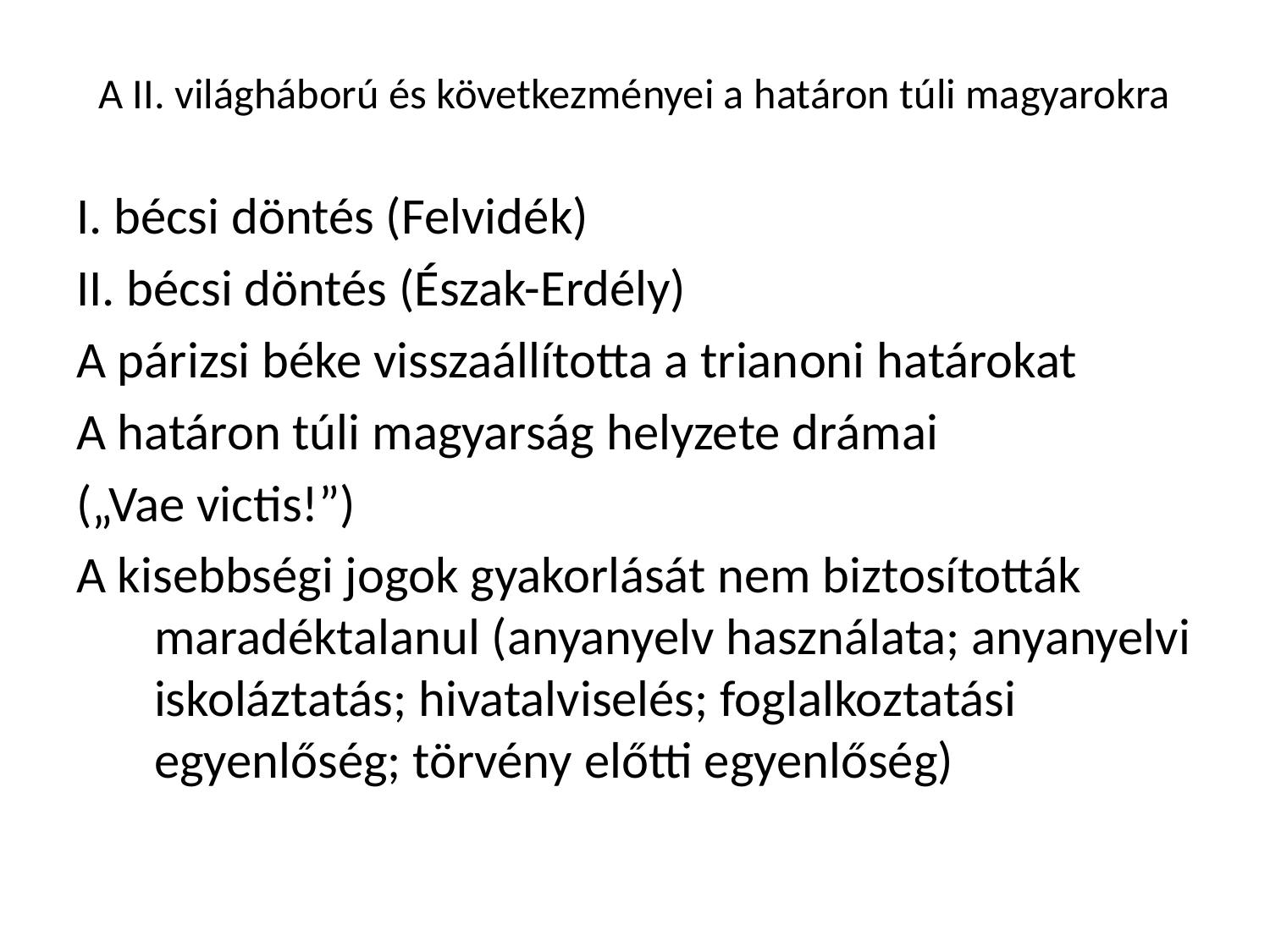

# A II. világháború és következményei a határon túli magyarokra
I. bécsi döntés (Felvidék)
II. bécsi döntés (Észak-Erdély)
A párizsi béke visszaállította a trianoni határokat
A határon túli magyarság helyzete drámai
(„Vae victis!”)
A kisebbségi jogok gyakorlását nem biztosították maradéktalanul (anyanyelv használata; anyanyelvi iskoláztatás; hivatalviselés; foglalkoztatási egyenlőség; törvény előtti egyenlőség)